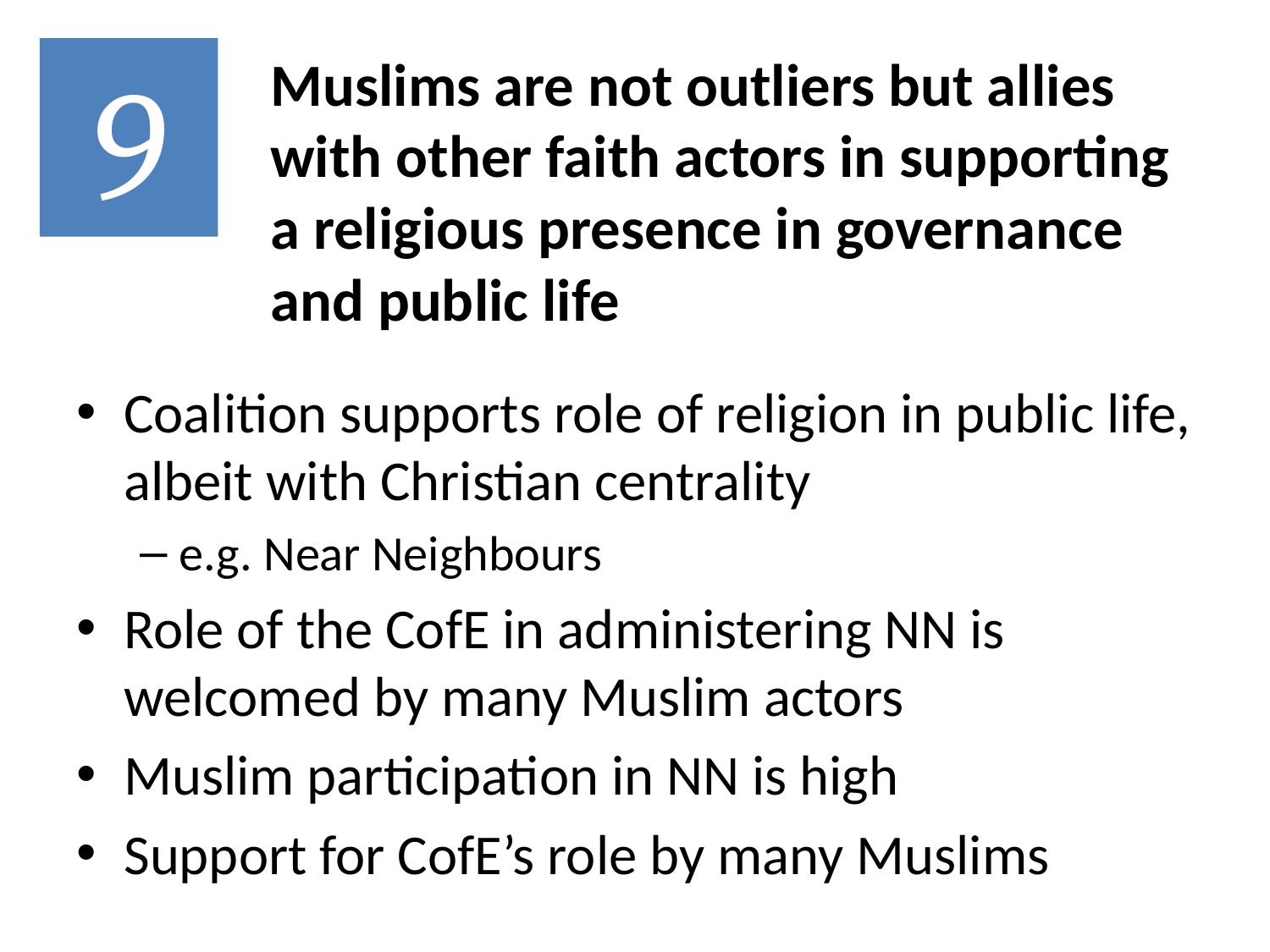

9
# Muslims are not outliers but allies with other faith actors in supporting a religious presence in governance and public life
Coalition supports role of religion in public life, albeit with Christian centrality
e.g. Near Neighbours
Role of the CofE in administering NN is welcomed by many Muslim actors
Muslim participation in NN is high
Support for CofE’s role by many Muslims